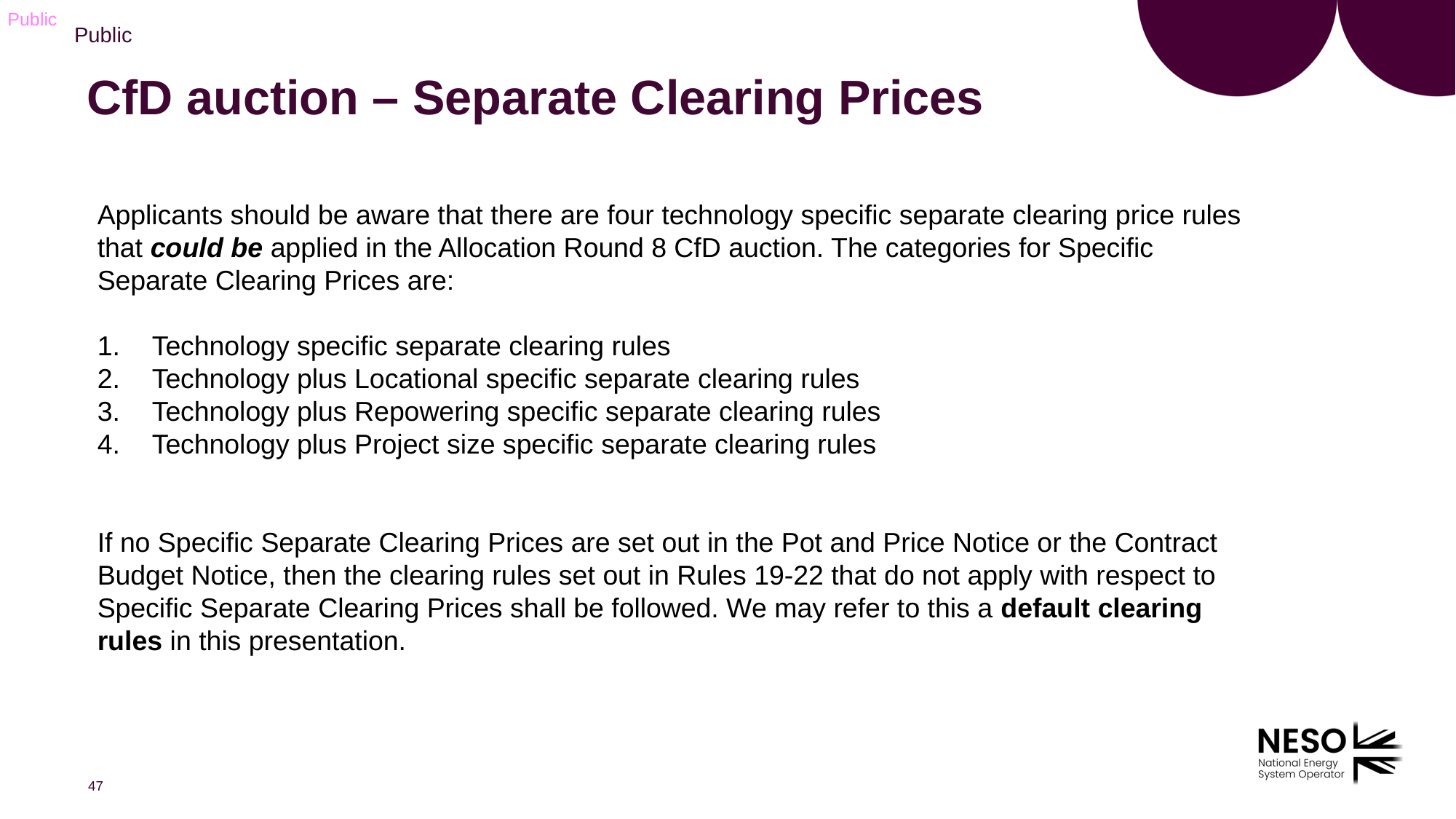

# CfD auction – Separate Clearing Prices
Applicants should be aware that there are four technology specific separate clearing price rules that could be applied in the Allocation Round 8 CfD auction. The categories for Specific Separate Clearing Prices are:

Technology specific separate clearing rules
Technology plus Locational specific separate clearing rules
Technology plus Repowering specific separate clearing rules
Technology plus Project size specific separate clearing rules

If no Specific Separate Clearing Prices are set out in the Pot and Price Notice or the Contract Budget Notice, then the clearing rules set out in Rules 19-22 that do not apply with respect to Specific Separate Clearing Prices shall be followed. We may refer to this a default clearing rules in this presentation.